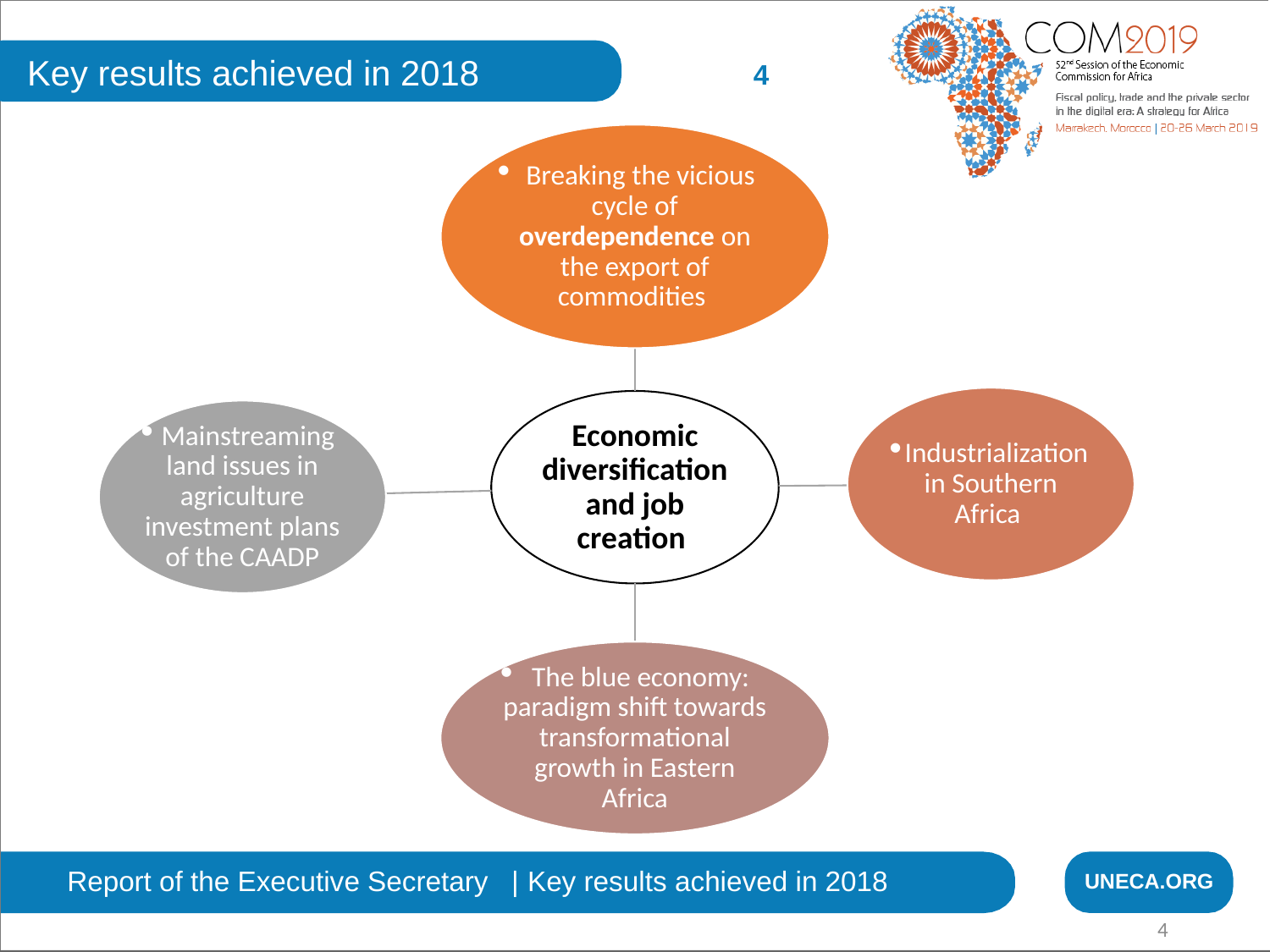

Key results achieved in 2018
4
Economic diversification and job creation

Breaking the vicious cycle of overdependence on the export of commodities

Industrialization in Southern Africa

The blue economy: paradigm shift towards transformational growth in Eastern Africa

Mainstreaming land issues in agriculture investment plans of the CAADP

Report of the Executive Secretary   | Key results achieved in 2018
UNECA.ORG
4